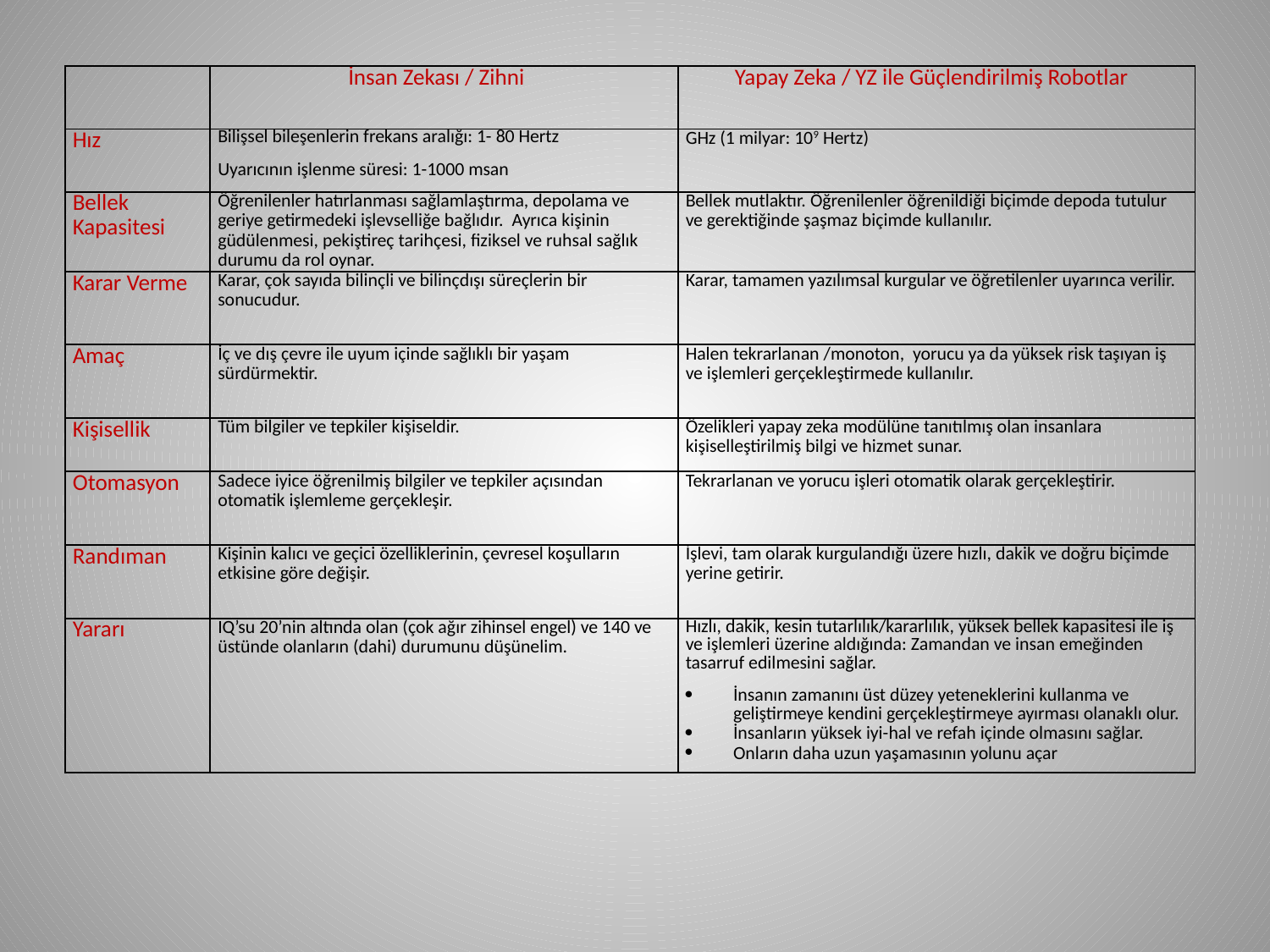

|  | İnsan Zekası / Zihni | Yapay Zeka / YZ ile Güçlendirilmiş Robotlar |
| --- | --- | --- |
| Hız | Bilişsel bileşenlerin frekans aralığı: 1- 80 Hertz Uyarıcının işlenme süresi: 1-1000 msan | GHz (1 milyar: 109 Hertz) |
| Bellek Kapasitesi | Öğrenilenler hatırlanması sağlamlaştırma, depolama ve geriye getirmedeki işlevselliğe bağlıdır. Ayrıca kişinin güdülenmesi, pekiştireç tarihçesi, fiziksel ve ruhsal sağlık durumu da rol oynar. | Bellek mutlaktır. Öğrenilenler öğrenildiği biçimde depoda tutulur ve gerektiğinde şaşmaz biçimde kullanılır. |
| Karar Verme | Karar, çok sayıda bilinçli ve bilinçdışı süreçlerin bir sonucudur. | Karar, tamamen yazılımsal kurgular ve öğretilenler uyarınca verilir. |
| Amaç | İç ve dış çevre ile uyum içinde sağlıklı bir yaşam sürdürmektir. | Halen tekrarlanan /monoton, yorucu ya da yüksek risk taşıyan iş ve işlemleri gerçekleştirmede kullanılır. |
| Kişisellik | Tüm bilgiler ve tepkiler kişiseldir. | Özelikleri yapay zeka modülüne tanıtılmış olan insanlara kişiselleştirilmiş bilgi ve hizmet sunar. |
| Otomasyon | Sadece iyice öğrenilmiş bilgiler ve tepkiler açısından otomatik işlemleme gerçekleşir. | Tekrarlanan ve yorucu işleri otomatik olarak gerçekleştirir. |
| Randıman | Kişinin kalıcı ve geçici özelliklerinin, çevresel koşulların etkisine göre değişir. | İşlevi, tam olarak kurgulandığı üzere hızlı, dakik ve doğru biçimde yerine getirir. |
| Yararı | IQ’su 20’nin altında olan (çok ağır zihinsel engel) ve 140 ve üstünde olanların (dahi) durumunu düşünelim. | Hızlı, dakik, kesin tutarlılık/kararlılık, yüksek bellek kapasitesi ile iş ve işlemleri üzerine aldığında: Zamandan ve insan emeğinden tasarruf edilmesini sağlar. İnsanın zamanını üst düzey yeteneklerini kullanma ve geliştirmeye kendini gerçekleştirmeye ayırması olanaklı olur. İnsanların yüksek iyi-hal ve refah içinde olmasını sağlar. Onların daha uzun yaşamasının yolunu açar |